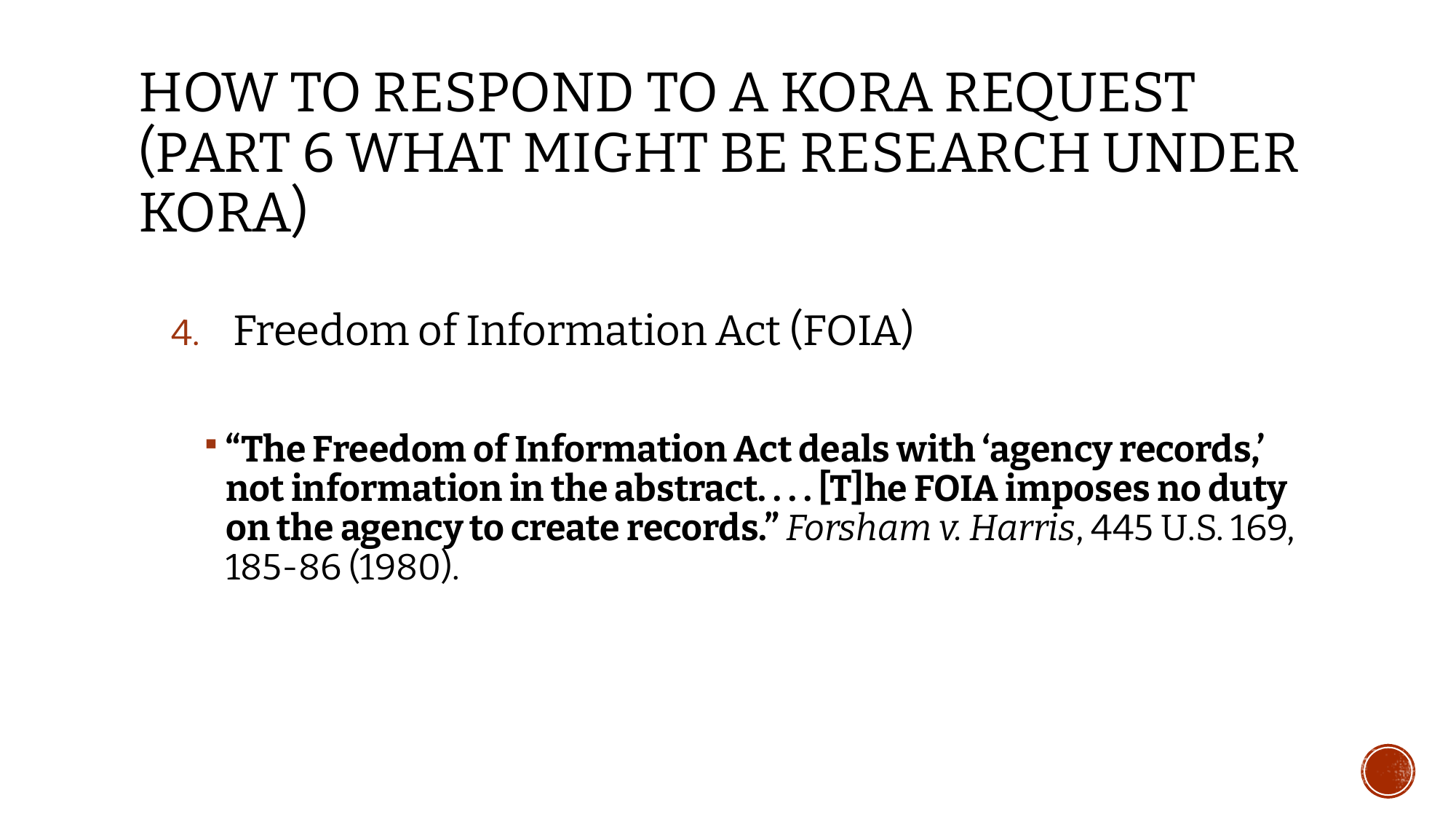

# How to Respond to A Kora request (Part 6 what might be research under kora)

Freedom of Information Act (FOIA)

“The Freedom of Information Act deals with ‘agency records,’ not information in the abstract. . . . [T]he FOIA imposes no duty on the agency to create records.” Forsham v. Harris, 445 U.S. 169, 185-86 (1980).